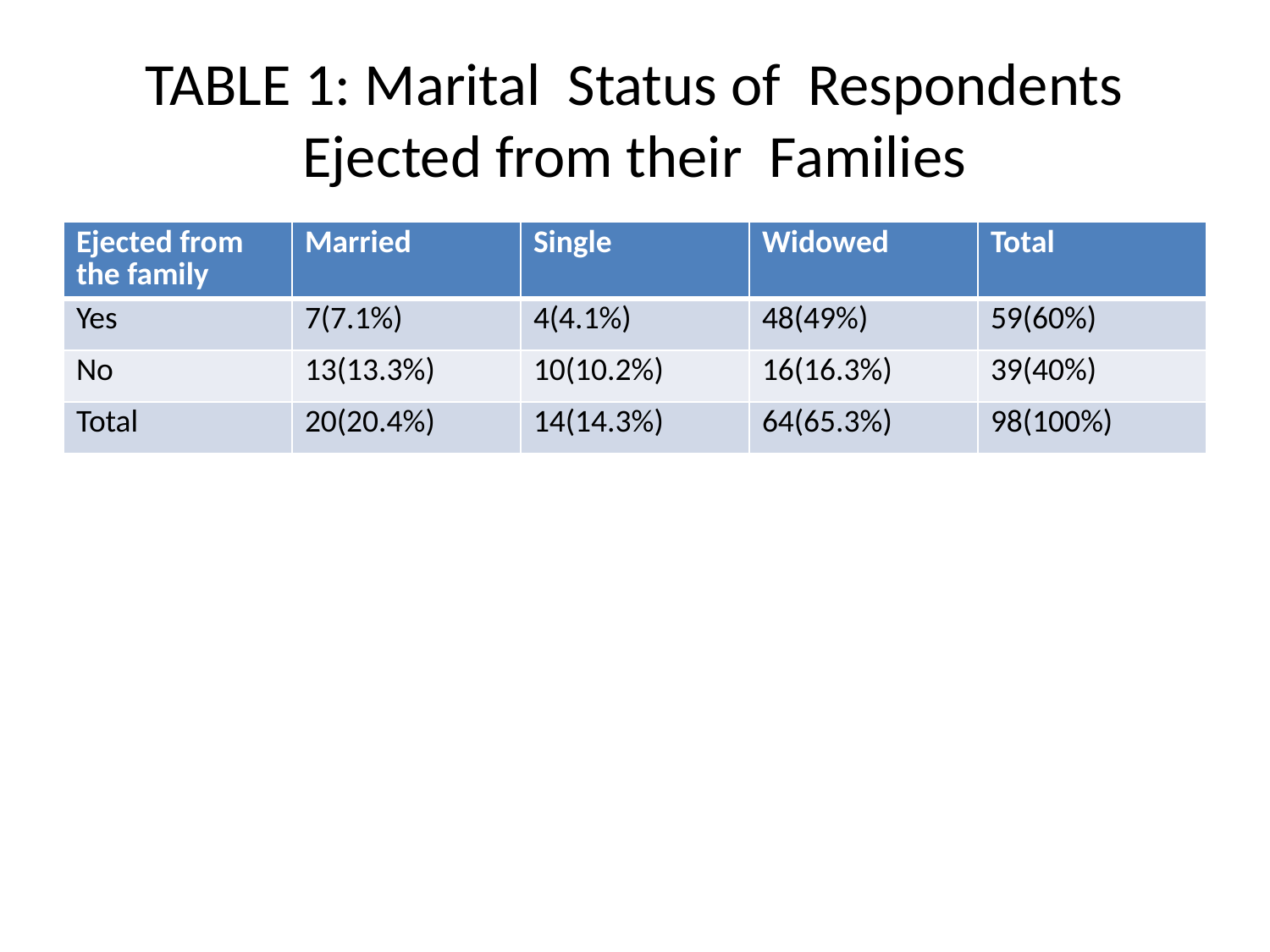

# TABLE 1: Marital  Status of  Respondents  Ejected from their  Families
| Ejected from the family | Married | Single | Widowed | Total |
| --- | --- | --- | --- | --- |
| Yes | 7(7.1%) | 4(4.1%) | 48(49%) | 59(60%) |
| No | 13(13.3%) | 10(10.2%) | 16(16.3%) | 39(40%) |
| Total | 20(20.4%) | 14(14.3%) | 64(65.3%) | 98(100%) |